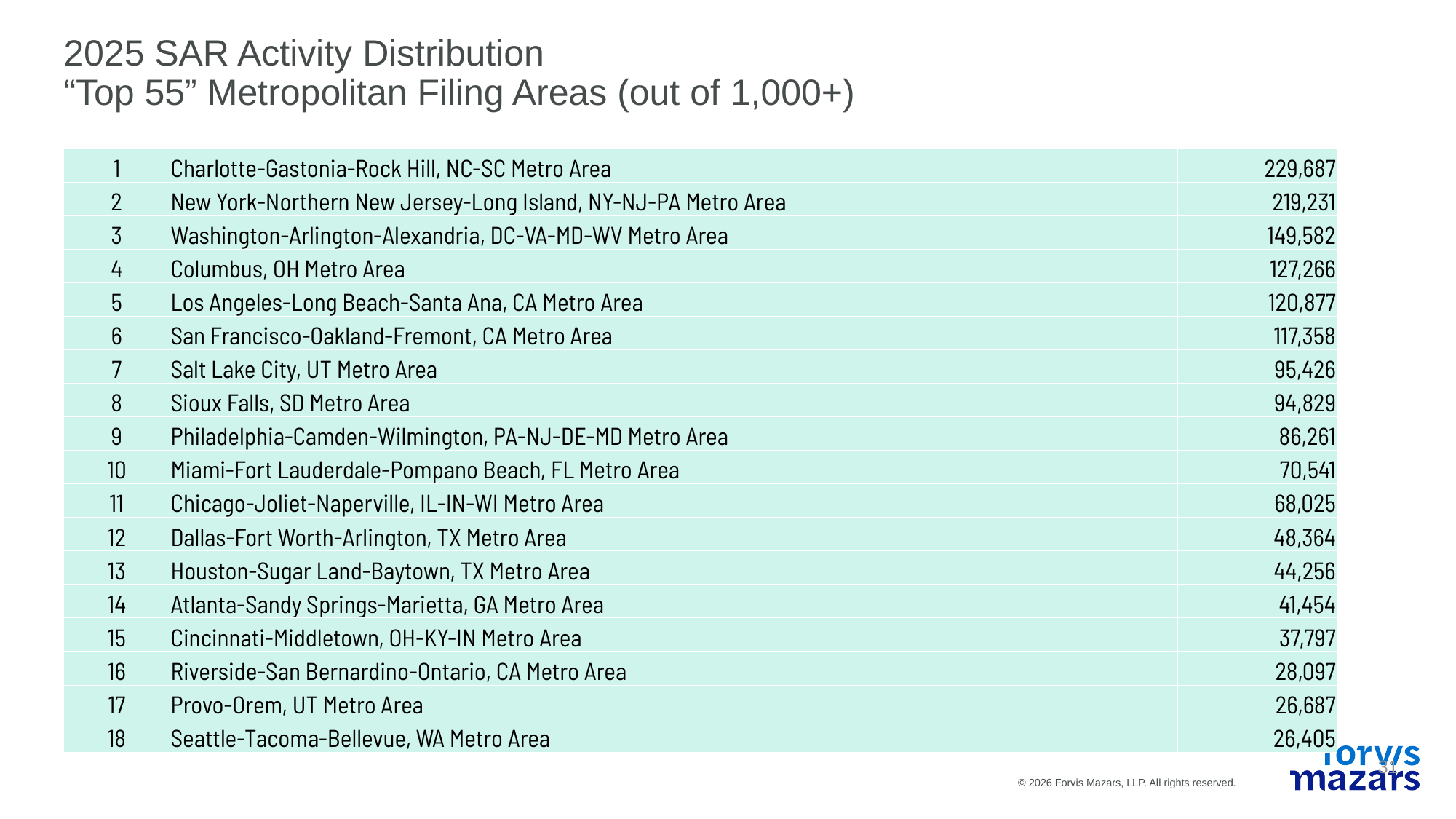

# 2025 SAR Activity Distribution “Top 55” Metropolitan Filing Areas (out of 1,000+)
| 1 | Charlotte-Gastonia-Rock Hill, NC-SC Metro Area | 229,687 |
| --- | --- | --- |
| 2 | New York-Northern New Jersey-Long Island, NY-NJ-PA Metro Area | 219,231 |
| 3 | Washington-Arlington-Alexandria, DC-VA-MD-WV Metro Area | 149,582 |
| 4 | Columbus, OH Metro Area | 127,266 |
| 5 | Los Angeles-Long Beach-Santa Ana, CA Metro Area | 120,877 |
| 6 | San Francisco-Oakland-Fremont, CA Metro Area | 117,358 |
| 7 | Salt Lake City, UT Metro Area | 95,426 |
| 8 | Sioux Falls, SD Metro Area | 94,829 |
| 9 | Philadelphia-Camden-Wilmington, PA-NJ-DE-MD Metro Area | 86,261 |
| 10 | Miami-Fort Lauderdale-Pompano Beach, FL Metro Area | 70,541 |
| 11 | Chicago-Joliet-Naperville, IL-IN-WI Metro Area | 68,025 |
| 12 | Dallas-Fort Worth-Arlington, TX Metro Area | 48,364 |
| 13 | Houston-Sugar Land-Baytown, TX Metro Area | 44,256 |
| 14 | Atlanta-Sandy Springs-Marietta, GA Metro Area | 41,454 |
| 15 | Cincinnati-Middletown, OH-KY-IN Metro Area | 37,797 |
| 16 | Riverside-San Bernardino-Ontario, CA Metro Area | 28,097 |
| 17 | Provo-Orem, UT Metro Area | 26,687 |
| 18 | Seattle-Tacoma-Bellevue, WA Metro Area | 26,405 |
31